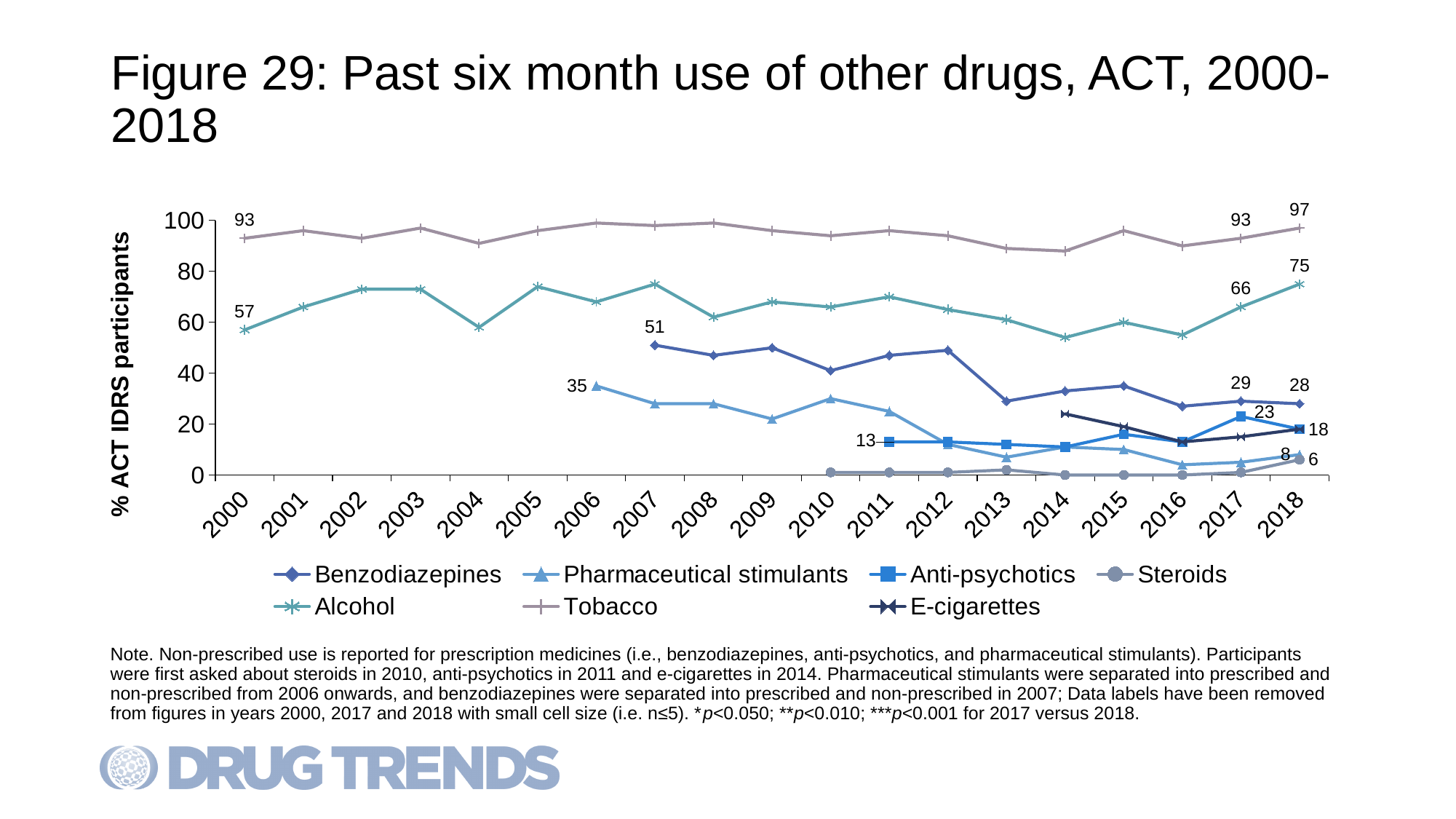

# Figure 29: Past six month use of other drugs, ACT, 2000-2018

### Chart

| Category | Benzodiazepines | Pharmaceutical stimulants | Anti-psychotics | Steroids | Alcohol | Tobacco | E-cigarettes |
|---|---|---|---|---|---|---|---|
| 2000 | None | None | None | None | 57.0 | 93.0 | None |
| 2001 | None | None | None | None | 66.0 | 96.0 | None |
| 2002 | None | None | None | None | 73.0 | 93.0 | None |
| 2003 | None | None | None | None | 73.0 | 97.0 | None |
| 2004 | None | None | None | None | 58.0 | 91.0 | None |
| 2005 | None | None | None | None | 74.0 | 96.0 | None |
| 2006 | None | 35.0 | None | None | 68.0 | 99.0 | None |
| 2007 | 51.0 | 28.0 | None | None | 75.0 | 98.0 | None |
| 2008 | 47.0 | 28.0 | None | None | 62.0 | 99.0 | None |
| 2009 | 50.0 | 22.0 | None | None | 68.0 | 96.0 | None |
| 2010 | 41.0 | 30.0 | None | 1.0 | 66.0 | 94.0 | None |
| 2011 | 47.0 | 25.0 | 13.0 | 1.0 | 70.0 | 96.0 | None |
| 2012 | 49.0 | 12.0 | 13.0 | 1.0 | 65.0 | 94.0 | None |
| 2013 | 29.0 | 7.0 | 12.0 | 2.0 | 61.0 | 89.0 | None |
| 2014 | 33.0 | 11.0 | 11.0 | 0.0 | 54.0 | 88.0 | 24.0 |
| 2015 | 35.0 | 10.0 | 16.0 | 0.0 | 60.0 | 96.0 | 19.0 |
| 2016 | 27.0 | 4.0 | 13.0 | 0.0 | 55.0 | 90.0 | 13.0 |
| 2017 | 29.0 | 5.0 | 23.0 | 1.0 | 66.0 | 93.0 | 15.0 |
| 2018 | 28.0 | 8.0 | 18.0 | 6.0 | 75.0 | 97.0 | 18.0 |
Note. Non-prescribed use is reported for prescription medicines (i.e., benzodiazepines, anti-psychotics, and pharmaceutical stimulants). Participants were first asked about steroids in 2010, anti-psychotics in 2011 and e-cigarettes in 2014. Pharmaceutical stimulants were separated into prescribed and non-prescribed from 2006 onwards, and benzodiazepines were separated into prescribed and non-prescribed in 2007; Data labels have been removed from figures in years 2000, 2017 and 2018 with small cell size (i.e. n≤5). *p<0.050; **p<0.010; ***p<0.001 for 2017 versus 2018.